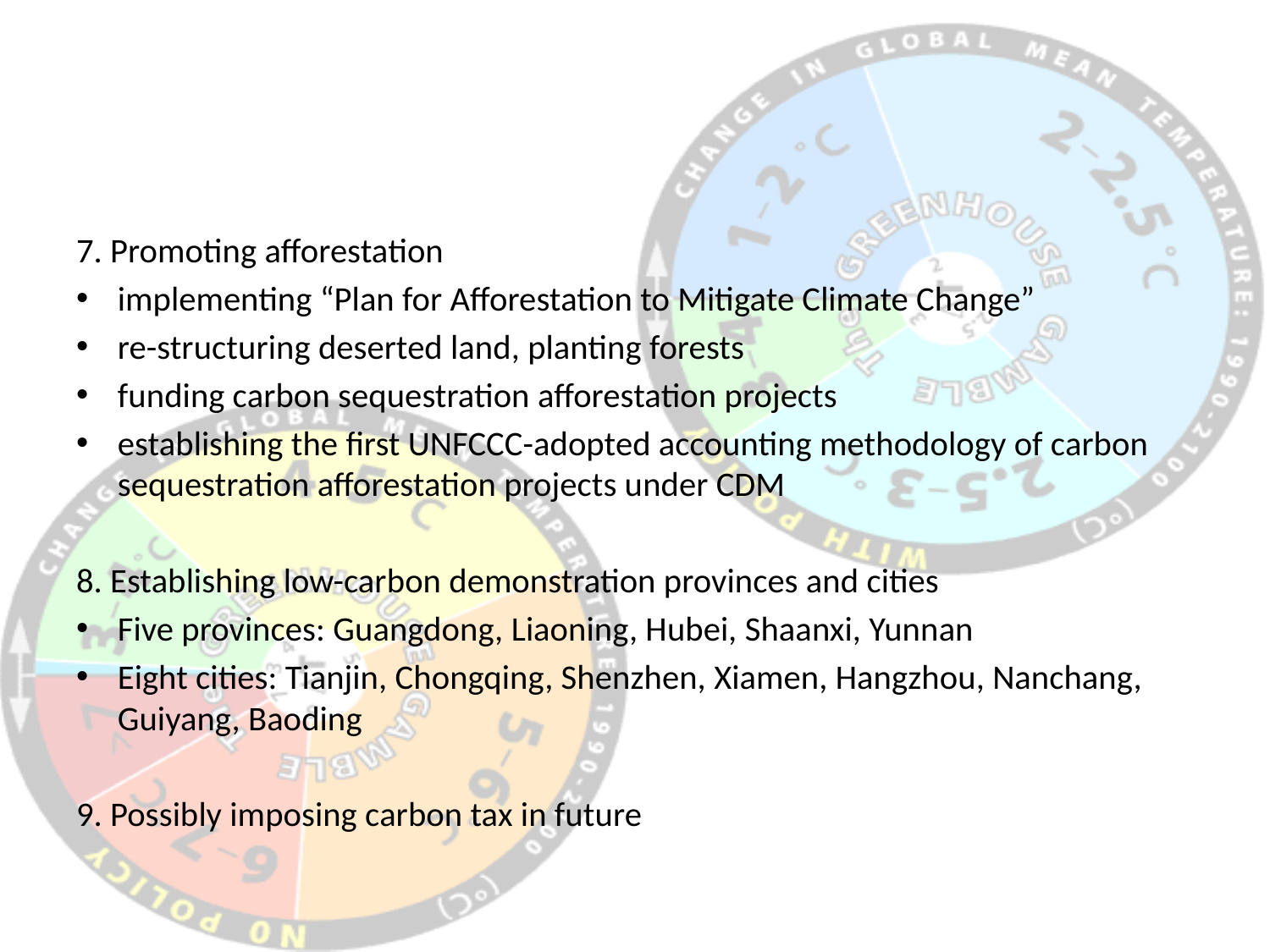

#
7. Promoting afforestation
implementing “Plan for Afforestation to Mitigate Climate Change”
re-structuring deserted land, planting forests
funding carbon sequestration afforestation projects
establishing the first UNFCCC-adopted accounting methodology of carbon sequestration afforestation projects under CDM

8. Establishing low-carbon demonstration provinces and cities
Five provinces: Guangdong, Liaoning, Hubei, Shaanxi, Yunnan
Eight cities: Tianjin, Chongqing, Shenzhen, Xiamen, Hangzhou, Nanchang, Guiyang, Baoding

9. Possibly imposing carbon tax in future